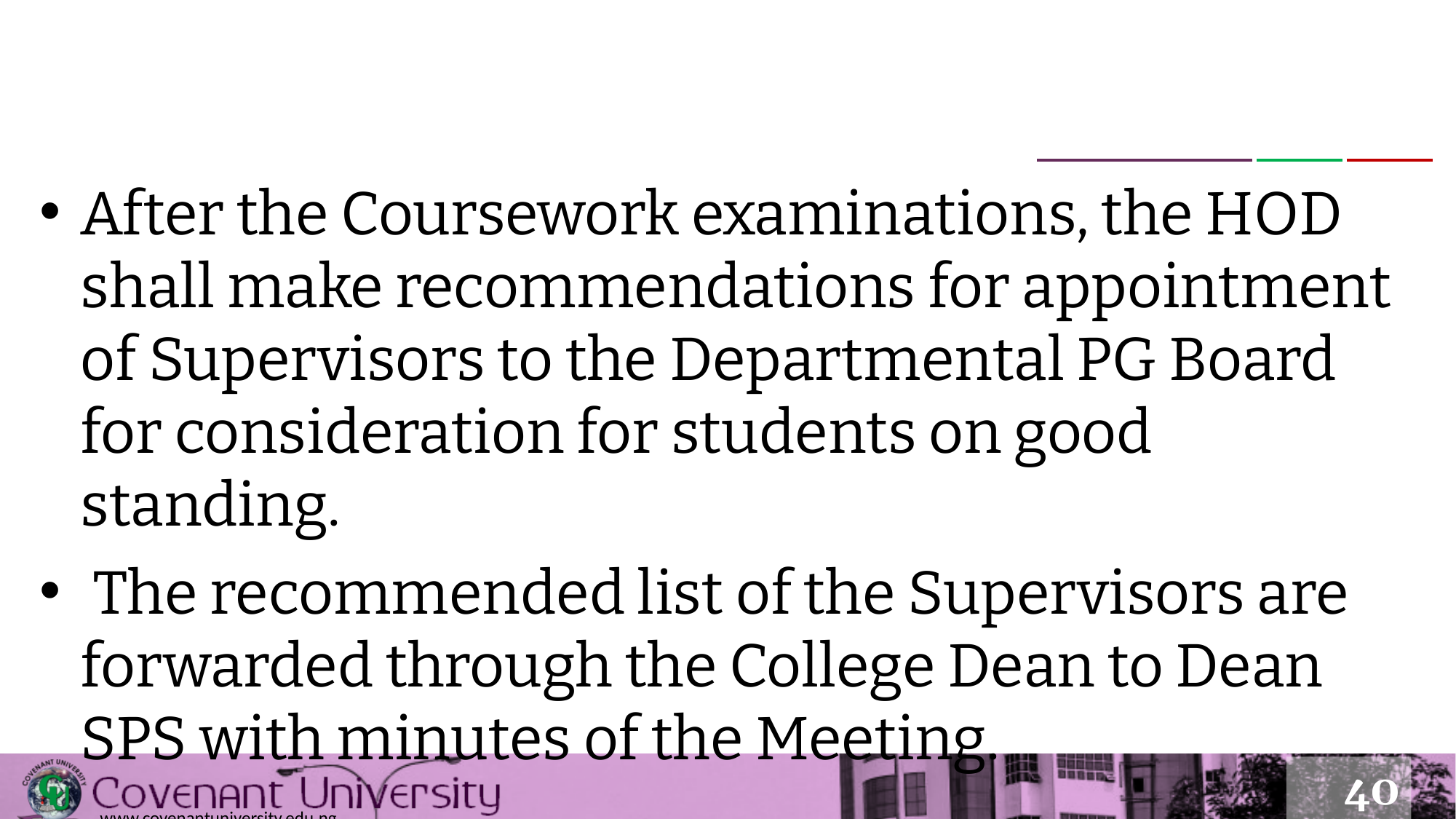

After the Coursework examinations, the HOD shall make recommendations for appointment of Supervisors to the Departmental PG Board for consideration for students on good standing.
 The recommended list of the Supervisors are forwarded through the College Dean to Dean SPS with minutes of the Meeting.